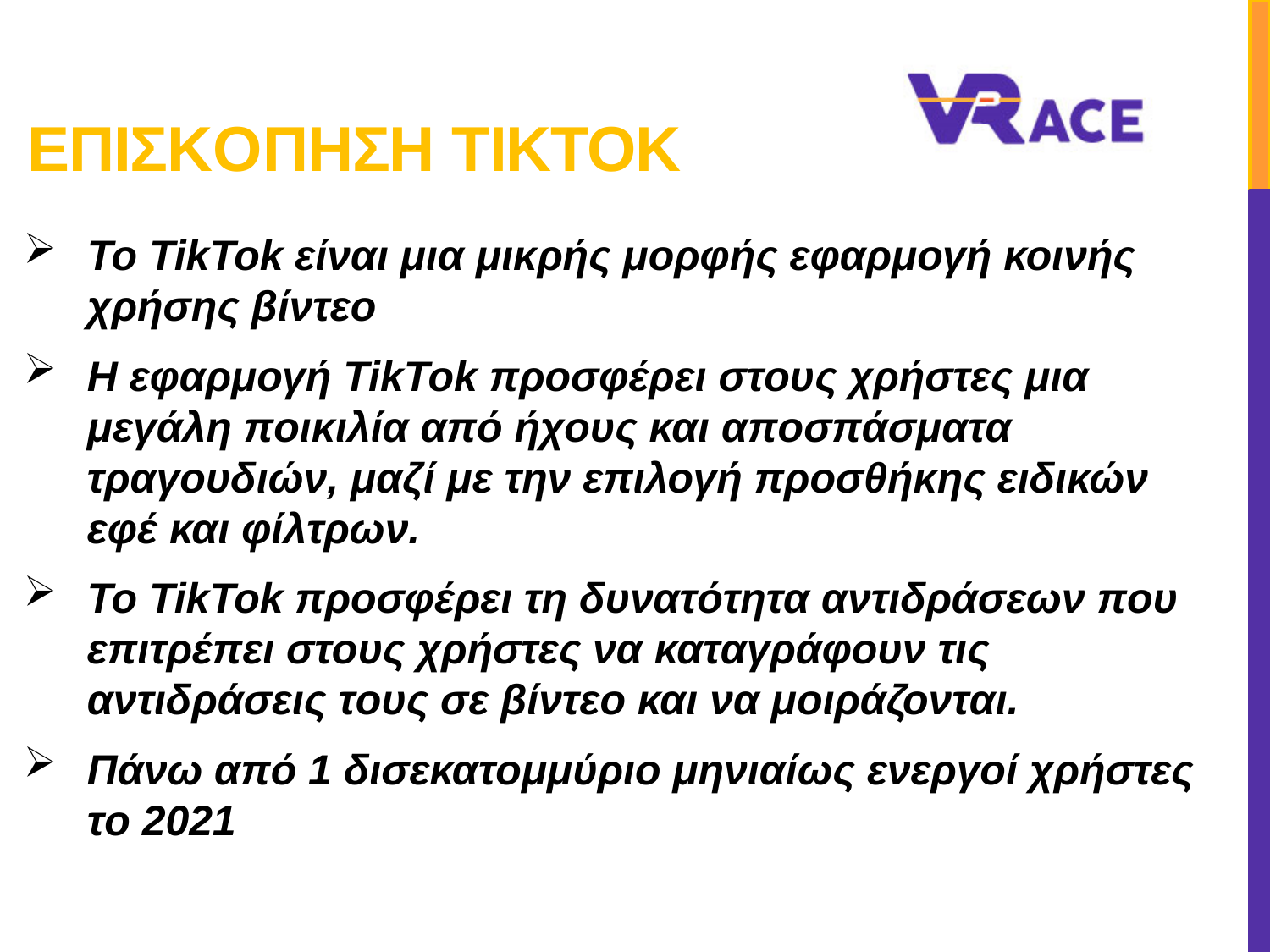

# ΕπισκOπηση TikTok
Το TikTok είναι μια μικρής μορφής εφαρμογή κοινής χρήσης βίντεο
Η εφαρμογή TikTok προσφέρει στους χρήστες μια μεγάλη ποικιλία από ήχους και αποσπάσματα τραγουδιών, μαζί με την επιλογή προσθήκης ειδικών εφέ και φίλτρων.
Το TikTok προσφέρει τη δυνατότητα αντιδράσεων που επιτρέπει στους χρήστες να καταγράφουν τις αντιδράσεις τους σε βίντεο και να μοιράζονται.
Πάνω από 1 δισεκατομμύριο μηνιαίως ενεργοί χρήστες το 2021